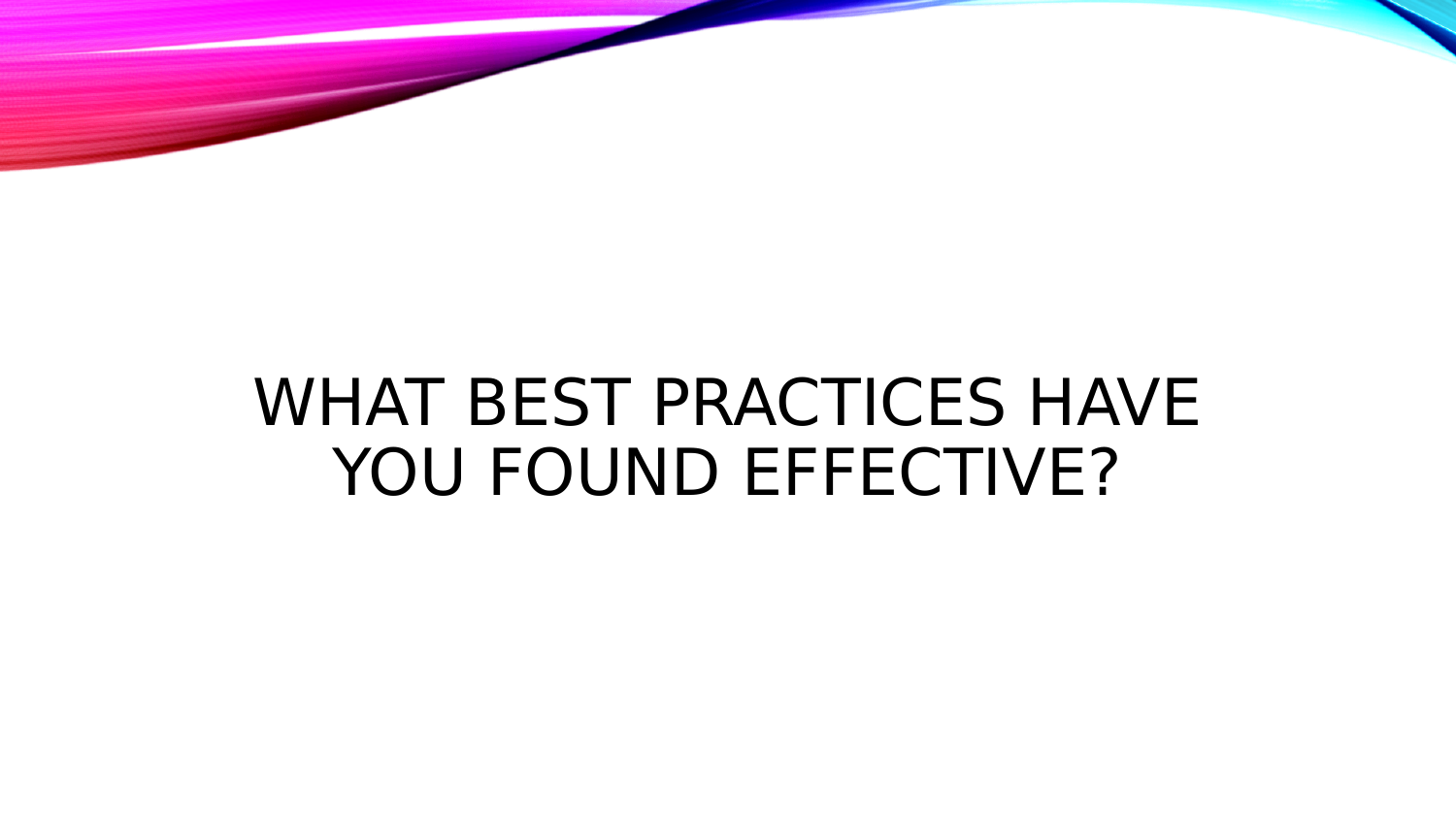

# What best practices have you found effective?